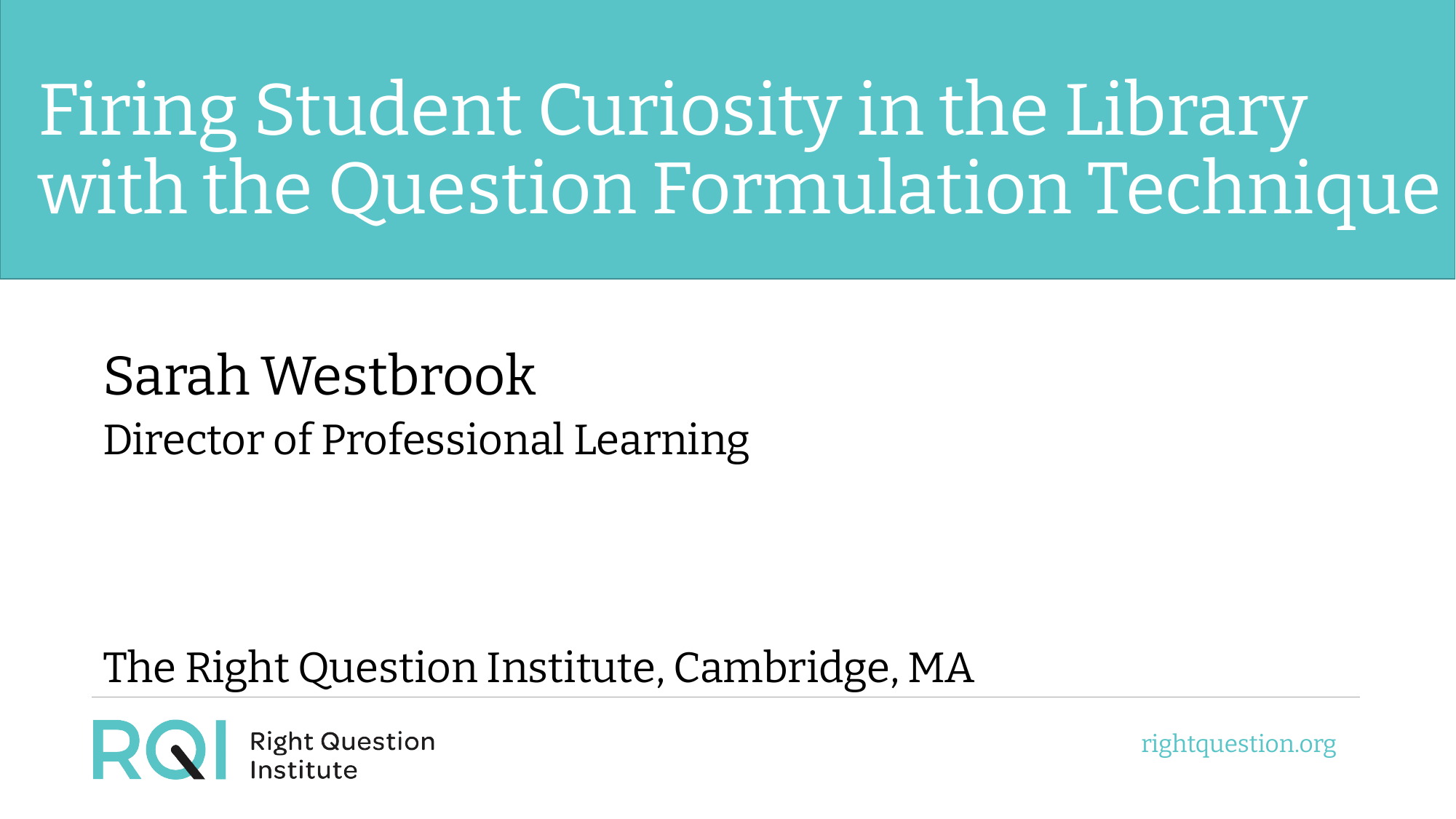

# Firing Student Curiosity in the Library with the Question Formulation Technique
Sarah Westbrook
Director of Professional Learning

The Right Question Institute, Cambridge, MA